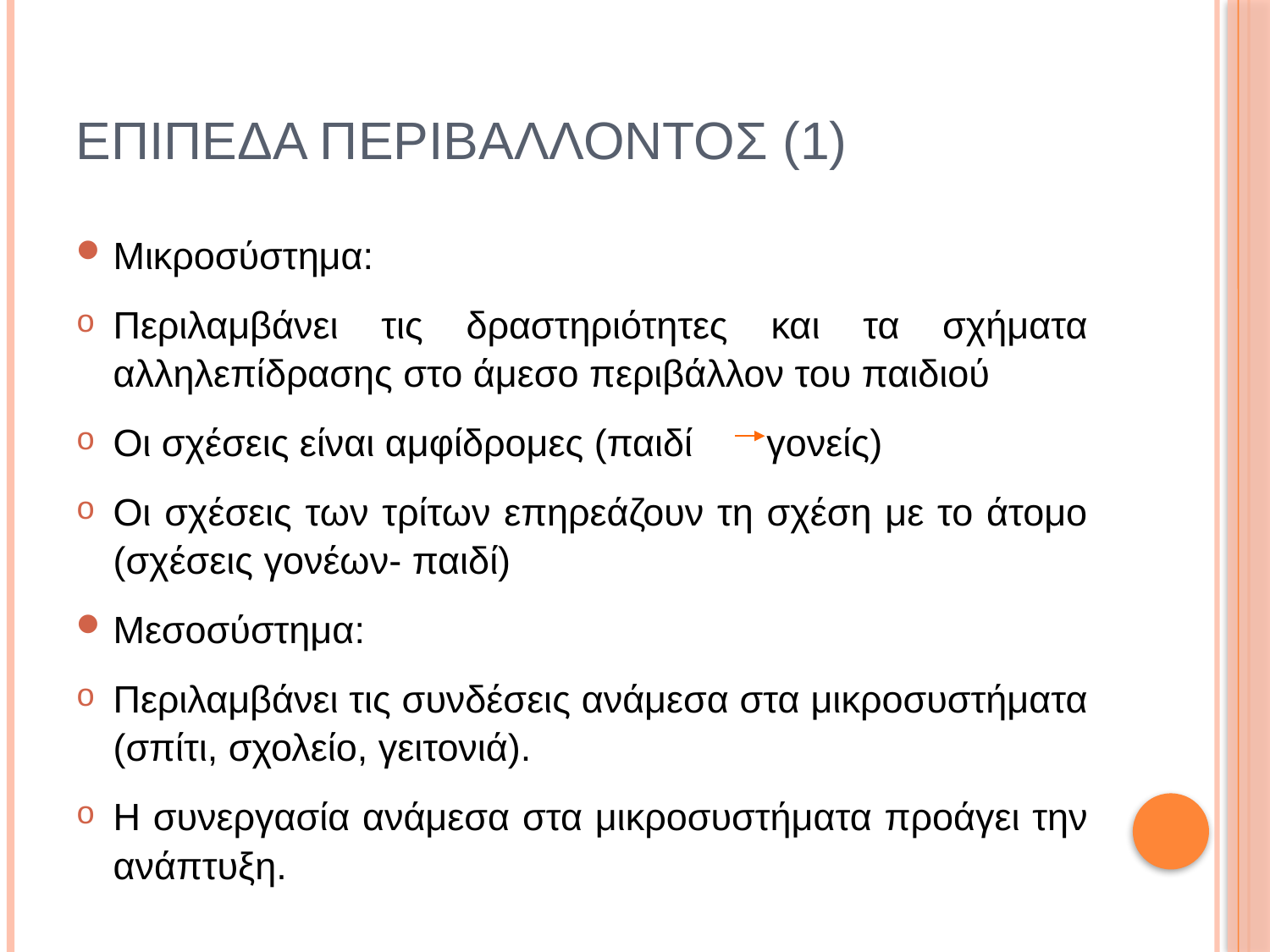

# Επιπεδα περιβαλλοντοσ (1)
Μικροσύστημα:
Περιλαμβάνει τις δραστηριότητες και τα σχήματα αλληλεπίδρασης στο άμεσο περιβάλλον του παιδιού
Οι σχέσεις είναι αμφίδρομες (παιδί       γονείς)
Οι σχέσεις των τρίτων επηρεάζουν τη σχέση με το άτομο (σχέσεις γονέων- παιδί)
Μεσοσύστημα:
Περιλαμβάνει τις συνδέσεις ανάμεσα στα μικροσυστήματα (σπίτι, σχολείο, γειτονιά).
Η συνεργασία ανάμεσα στα μικροσυστήματα προάγει την ανάπτυξη.